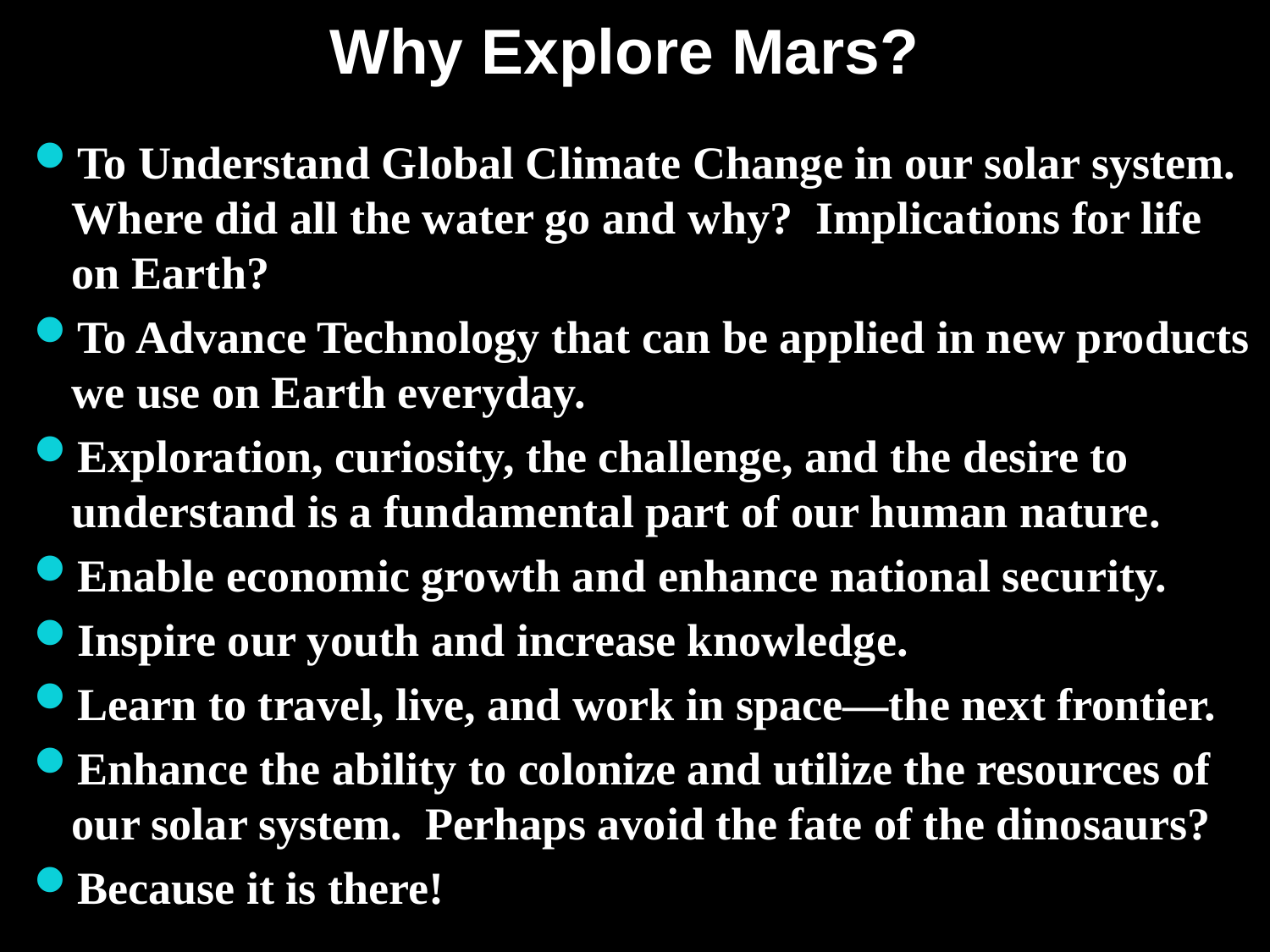

# Why Explore Mars?
To Understand Global Climate Change in our solar system.  Where did all the water go and why?  Implications for life on Earth?
To Advance Technology that can be applied in new products we use on Earth everyday.
Exploration, curiosity, the challenge, and the desire to understand is a fundamental part of our human nature.
Enable economic growth and enhance national security.
Inspire our youth and increase knowledge.
Learn to travel, live, and work in space—the next frontier.
Enhance the ability to colonize and utilize the resources of our solar system.  Perhaps avoid the fate of the dinosaurs?
Because it is there!